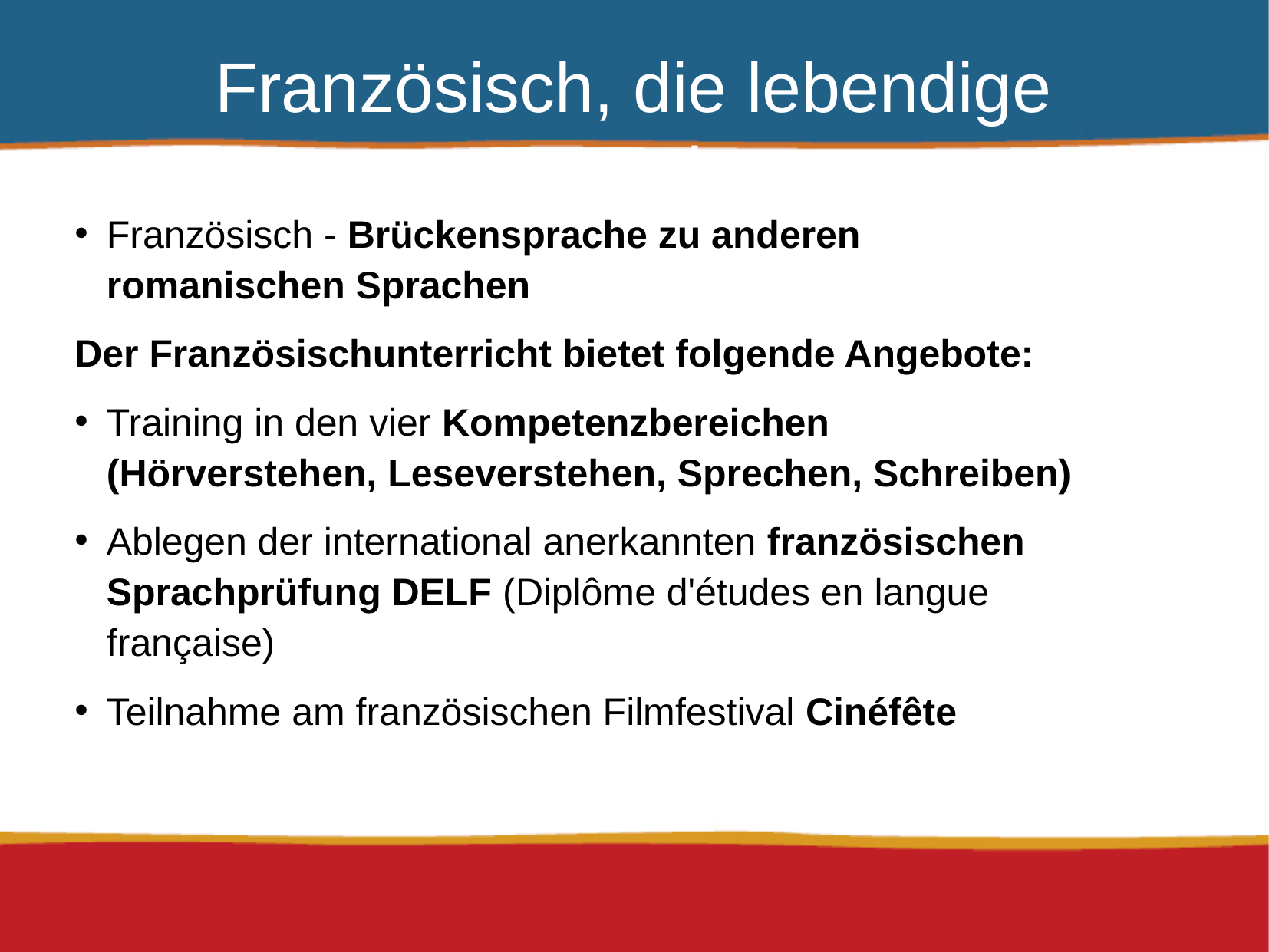

Französisch, die lebendige Sprache
Französisch - Brückensprache zu anderen romanischen Sprachen
Der Französischunterricht bietet folgende Angebote:
Training in den vier Kompetenzbereichen (Hörverstehen, Leseverstehen, Sprechen, Schreiben)
Ablegen der international anerkannten französischen Sprachprüfung DELF (Diplôme d'études en langue française)
Teilnahme am französischen Filmfestival Cinéfête